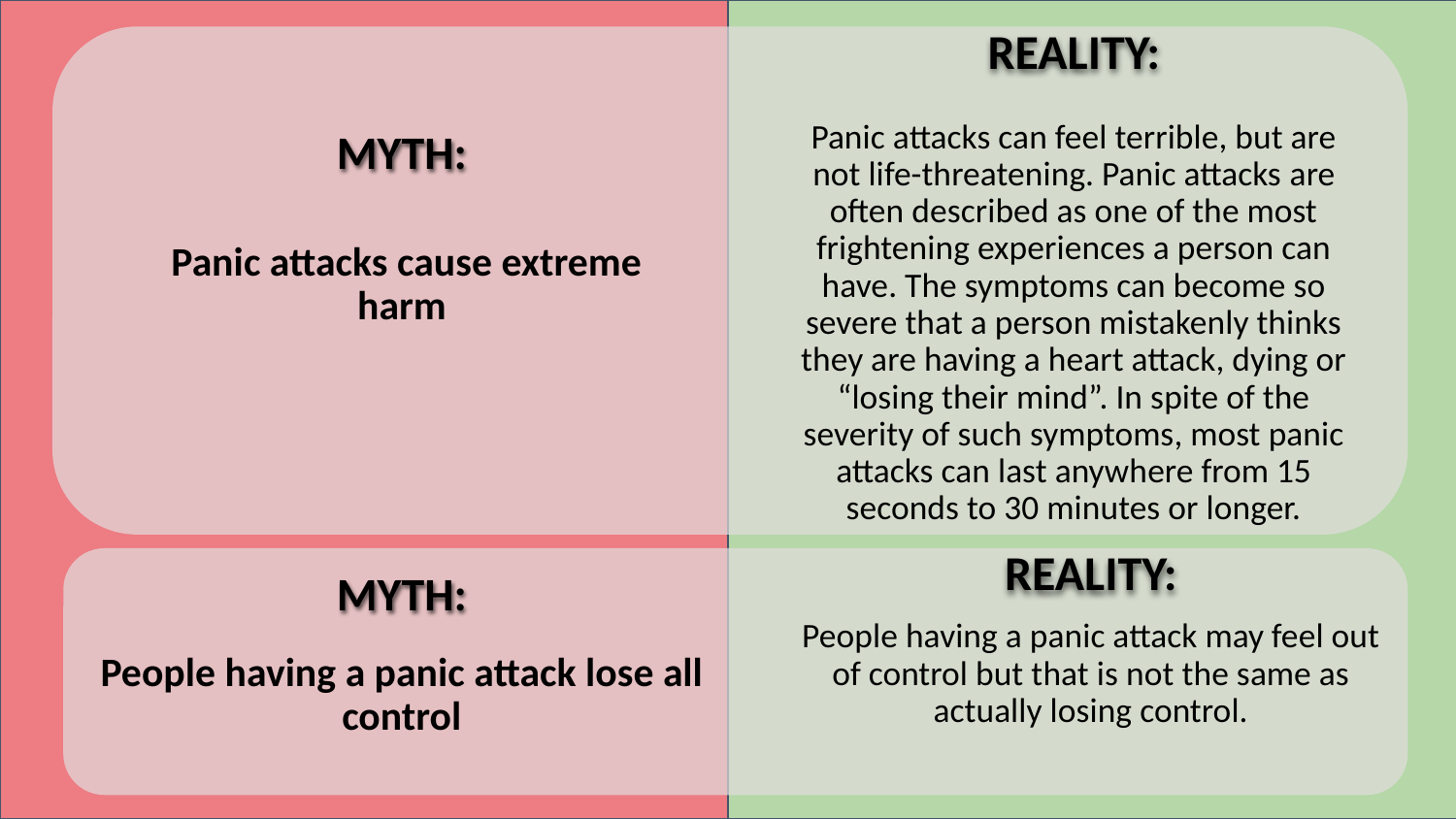

REALITY:

Panic attacks can feel terrible, but are not life-threatening. Panic attacks are often described as one of the most frightening experiences a person can have. The symptoms can become so severe that a person mistakenly thinks they are having a heart attack, dying or “losing their mind”. In spite of the severity of such symptoms, most panic attacks can last anywhere from 15 seconds to 30 minutes or longer.

MYTH:

 Panic attacks cause extreme harm

People having a panic attack lose all control

People having a panic attack may feel out of control but that is not the same as actually losing control.
REALITY:

MYTH: